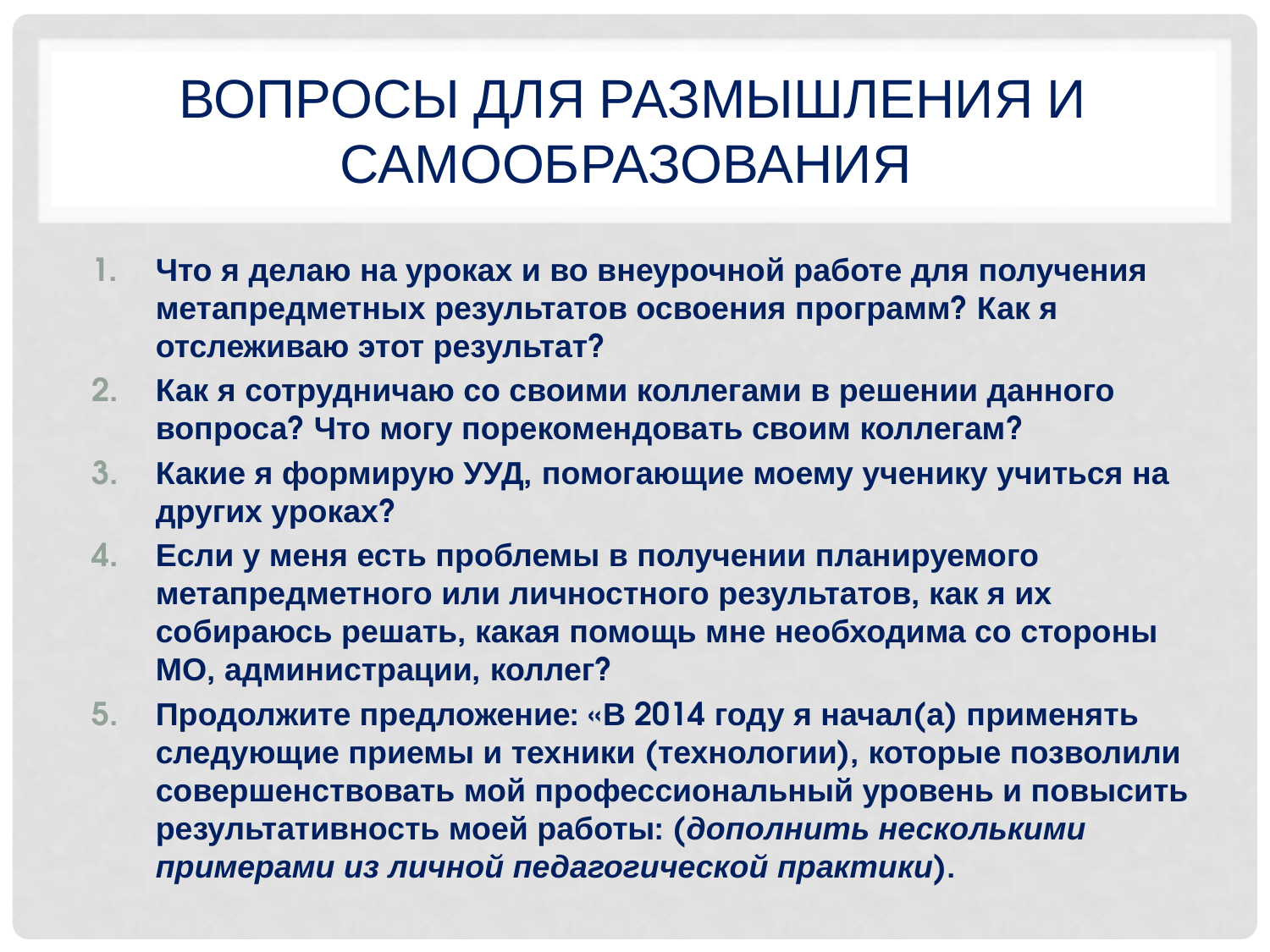

# ВОПРОСЫ ДЛЯ РАЗМЫШЛЕНИЯ и самообразования
Что я делаю на уроках и во внеурочной работе для получения метапредметных результатов освоения программ? Как я отслеживаю этот результат?
Как я сотрудничаю со своими коллегами в решении данного вопроса? Что могу порекомендовать своим коллегам?
Какие я формирую УУД, помогающие моему ученику учиться на других уроках?
Если у меня есть проблемы в получении планируемого метапредметного или личностного результатов, как я их собираюсь решать, какая помощь мне необходима со стороны МО, администрации, коллег?
Продолжите предложение: «В 2014 году я начал(а) применять следующие приемы и техники (технологии), которые позволили совершенствовать мой профессиональный уровень и повысить результативность моей работы: (дополнить несколькими примерами из личной педагогической практики).